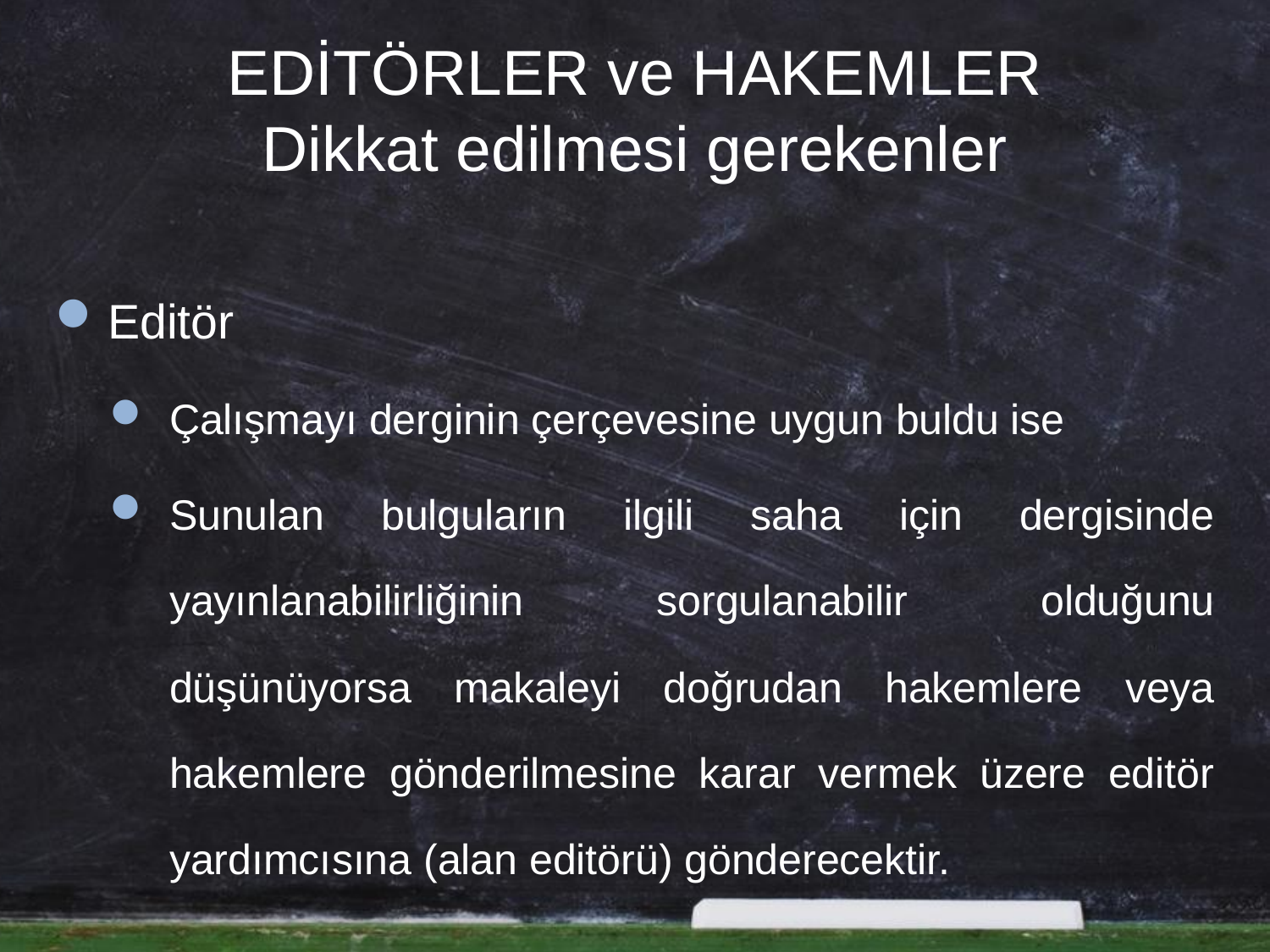

# EDİTÖRLER ve HAKEMLER Dikkat edilmesi gerekenler
Editör
Çalışmayı derginin çerçevesine uygun buldu ise
Sunulan bulguların ilgili saha için dergisinde yayınlanabilirliğinin sorgulanabilir olduğunu düşünüyorsa makaleyi doğrudan hakemlere veya hakemlere gönderilmesine karar vermek üzere editör yardımcısına (alan editörü) gönderecektir.